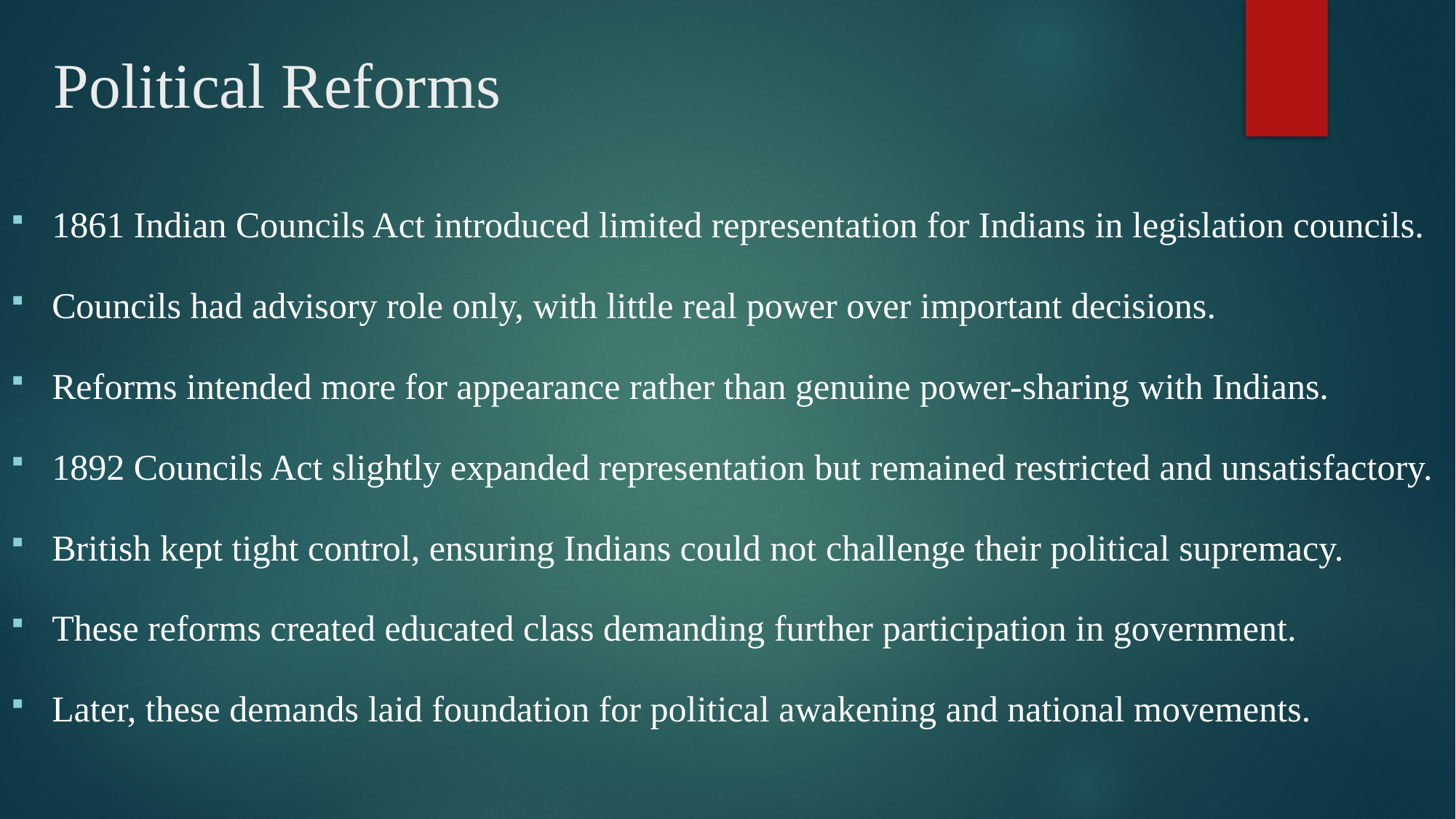

# Political Reforms
1861 Indian Councils Act introduced limited representation for Indians in legislation councils.
Councils had advisory role only, with little real power over important decisions.
Reforms intended more for appearance rather than genuine power-sharing with Indians.
1892 Councils Act slightly expanded representation but remained restricted and unsatisfactory.
British kept tight control, ensuring Indians could not challenge their political supremacy.
These reforms created educated class demanding further participation in government.
Later, these demands laid foundation for political awakening and national movements.